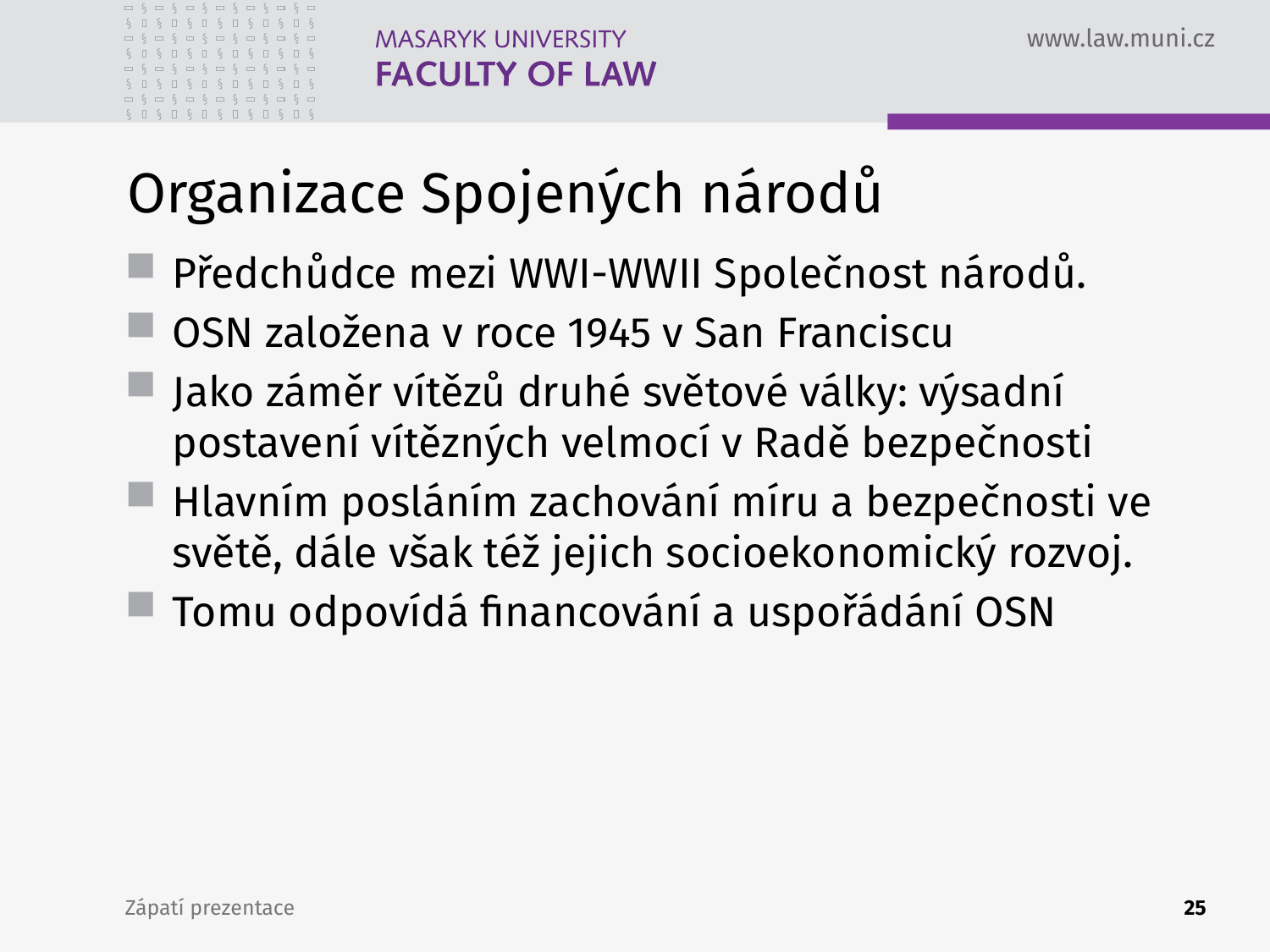

# Organizace Spojených národů
Předchůdce mezi WWI-WWII Společnost národů.
OSN založena v roce 1945 v San Franciscu
Jako záměr vítězů druhé světové války: výsadní postavení vítězných velmocí v Radě bezpečnosti
Hlavním posláním zachování míru a bezpečnosti ve světě, dále však též jejich socioekonomický rozvoj.
Tomu odpovídá financování a uspořádání OSN
Zápatí prezentace
25